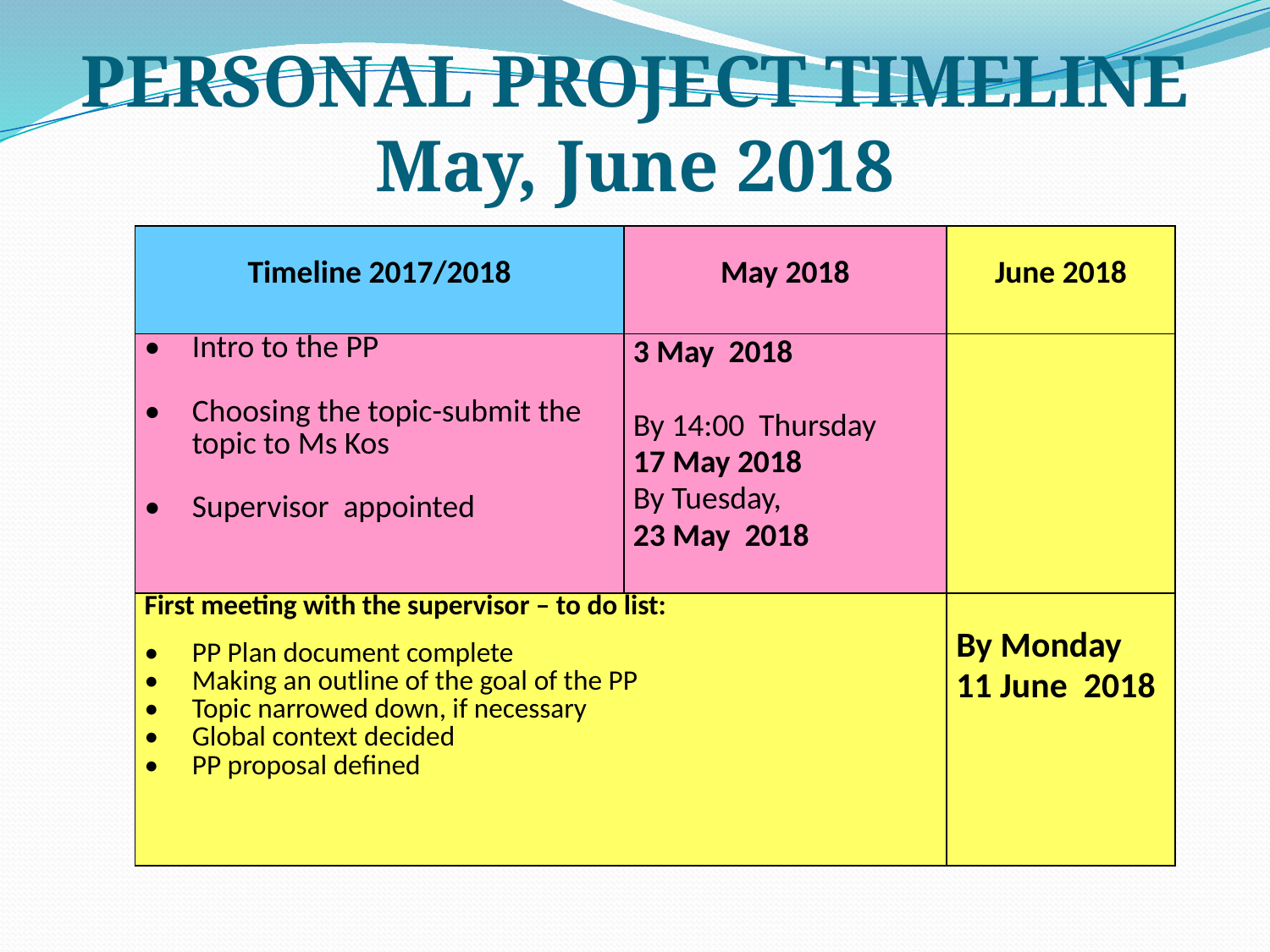

# PERSONAL PROJECT TIMELINE May, June 2018
| Timeline 2017/2018 | May 2018 | June 2018 |
| --- | --- | --- |
| Intro to the PP Choosing the topic-submit the topic to Ms Kos Supervisor appointed | 3 May 2018 By 14:00 Thursday 17 May 2018 By Tuesday, 23 May 2018 |  |
| First meeting with the supervisor – to do list: PP Plan document complete Making an outline of the goal of the PP Topic narrowed down, if necessary Global context decided PP proposal defined |  | By Monday 11 June 2018 |